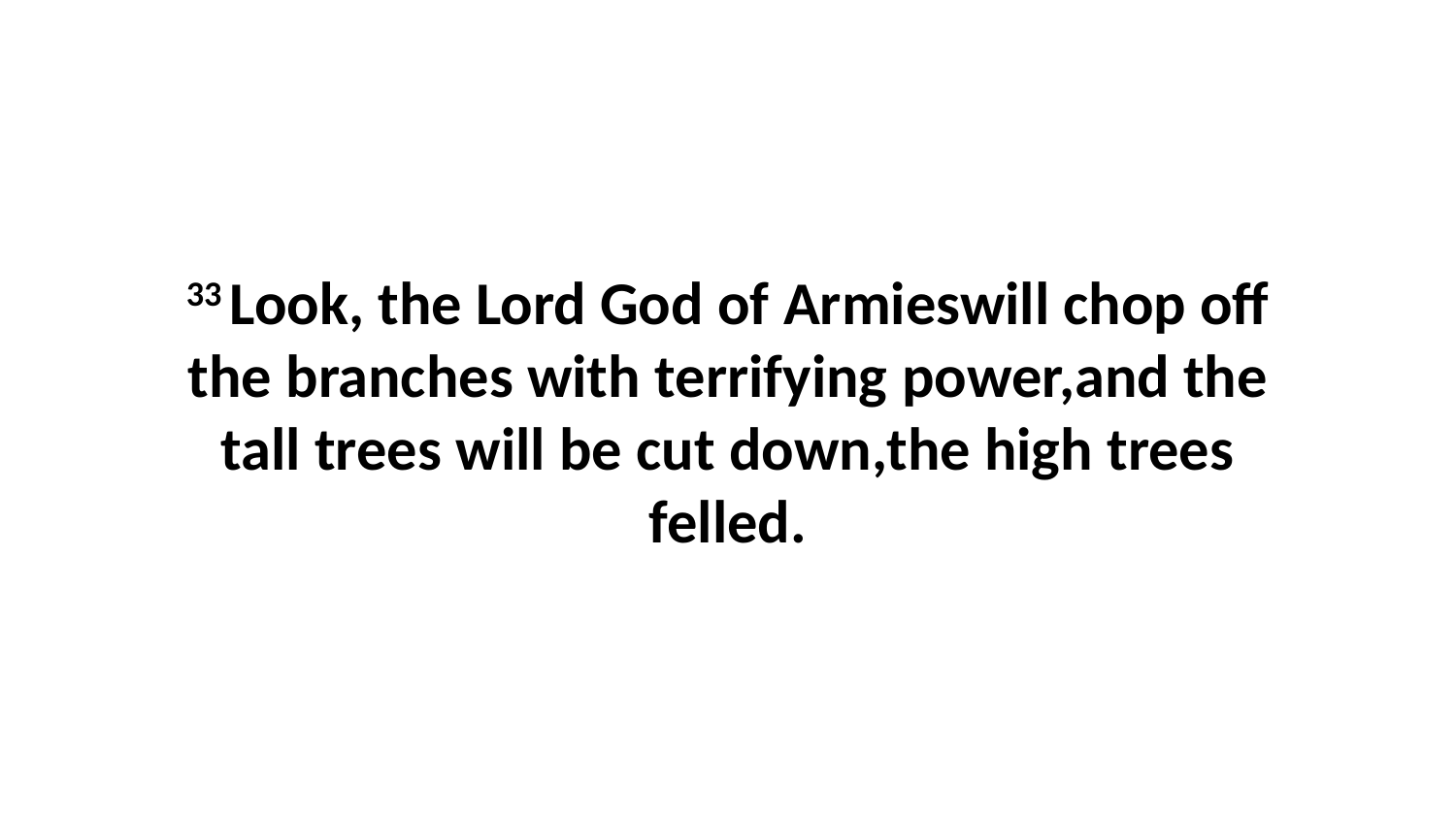

33 Look, the Lord God of Armieswill chop off the branches with terrifying power,and the tall trees will be cut down,the high trees felled.